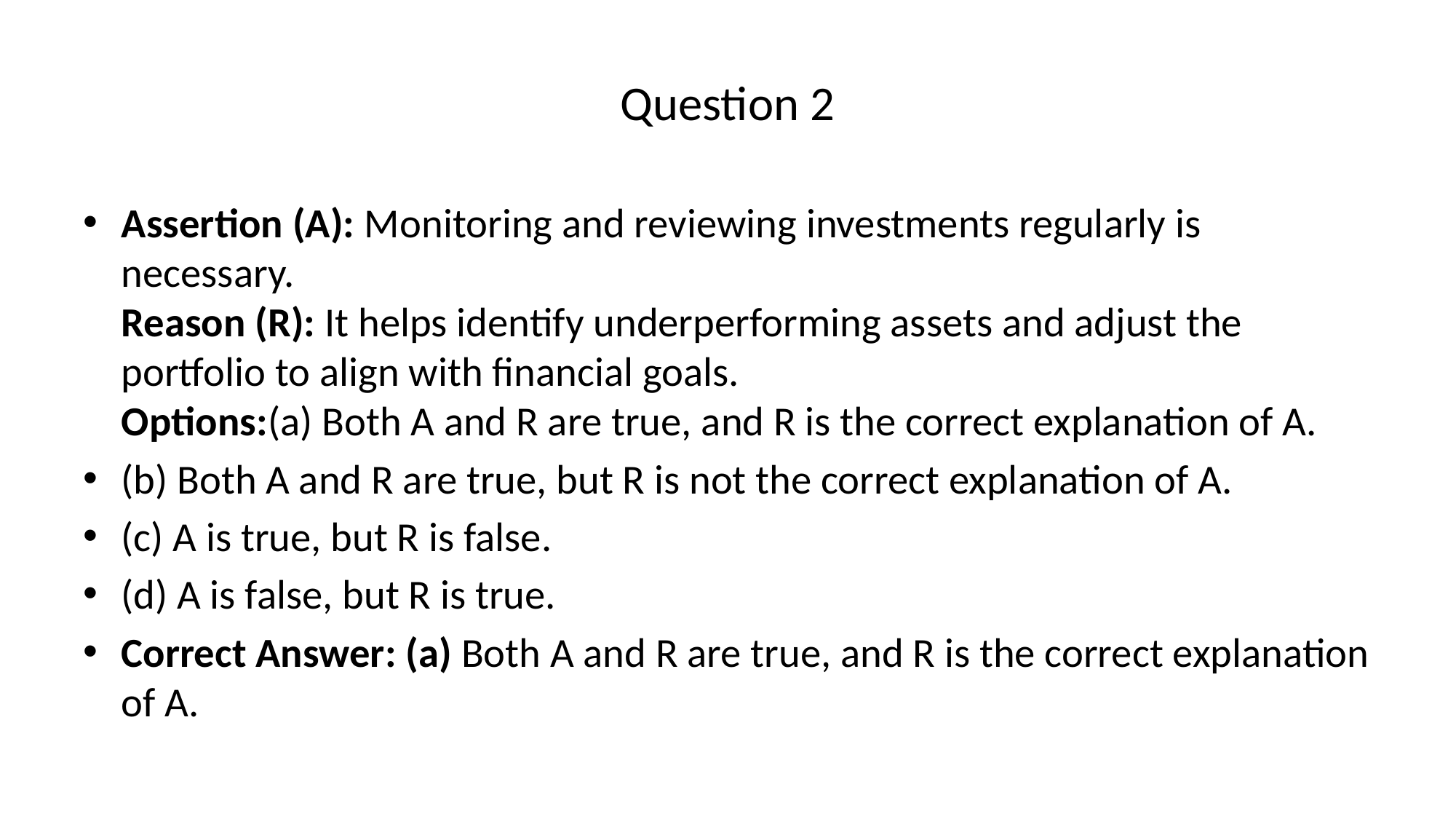

# Question 2
Assertion (A): Monitoring and reviewing investments regularly is necessary.
Reason (R): It helps identify underperforming assets and adjust the portfolio to align with financial goals.
Options:(a) Both A and R are true, and R is the correct explanation of A.
(b) Both A and R are true, but R is not the correct explanation of A.
(c) A is true, but R is false.
(d) A is false, but R is true.
Correct Answer: (a) Both A and R are true, and R is the correct explanation of A.